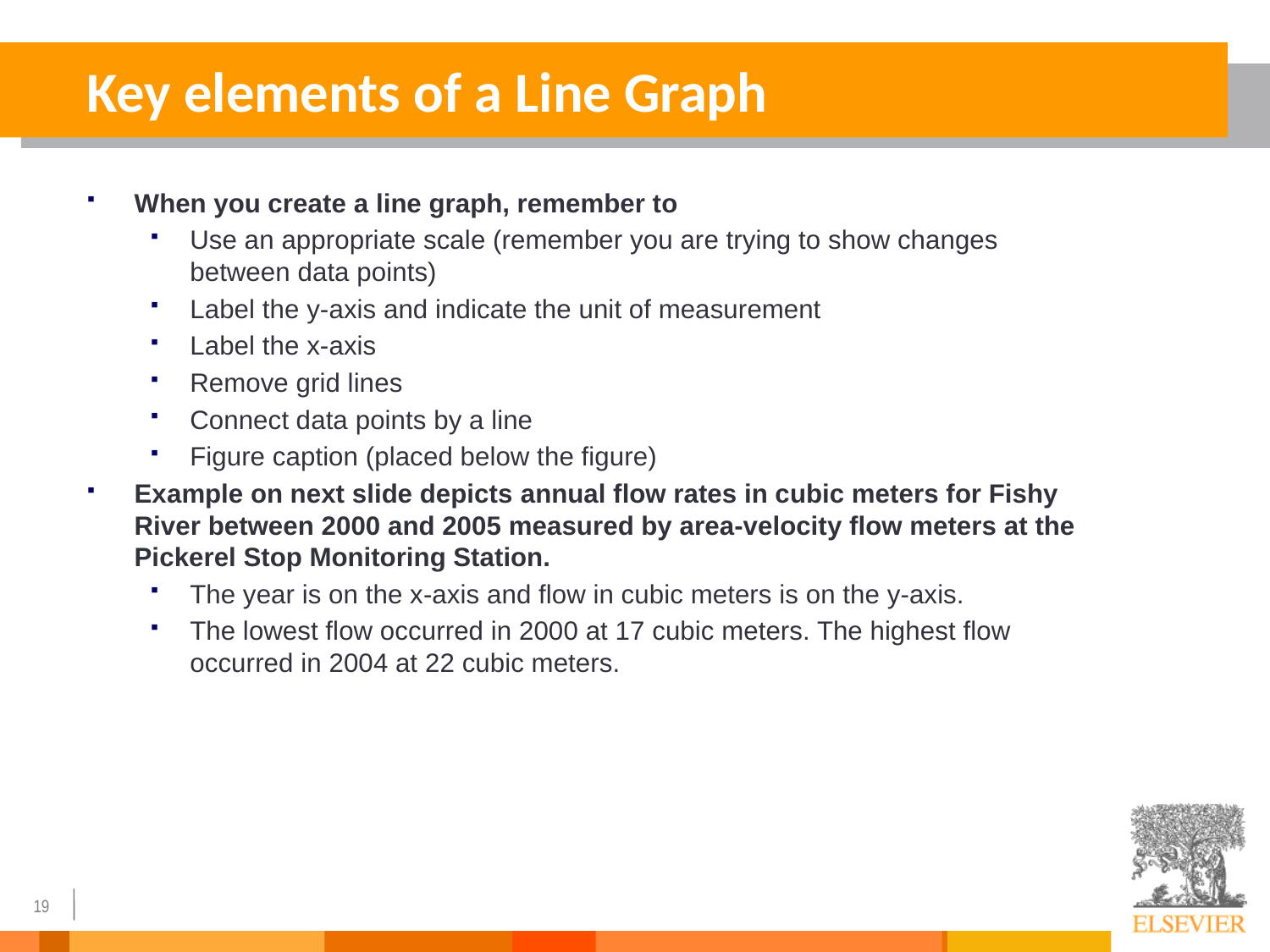

# Key elements of a Line Graph
When you create a line graph, remember to
Use an appropriate scale (remember you are trying to show changes between data points)
Label the y-axis and indicate the unit of measurement
Label the x-axis
Remove grid lines
Connect data points by a line
Figure caption (placed below the figure)
Example on next slide depicts annual flow rates in cubic meters for Fishy River between 2000 and 2005 measured by area-velocity flow meters at the Pickerel Stop Monitoring Station.
The year is on the x-axis and flow in cubic meters is on the y-axis.
The lowest flow occurred in 2000 at 17 cubic meters. The highest flow occurred in 2004 at 22 cubic meters.